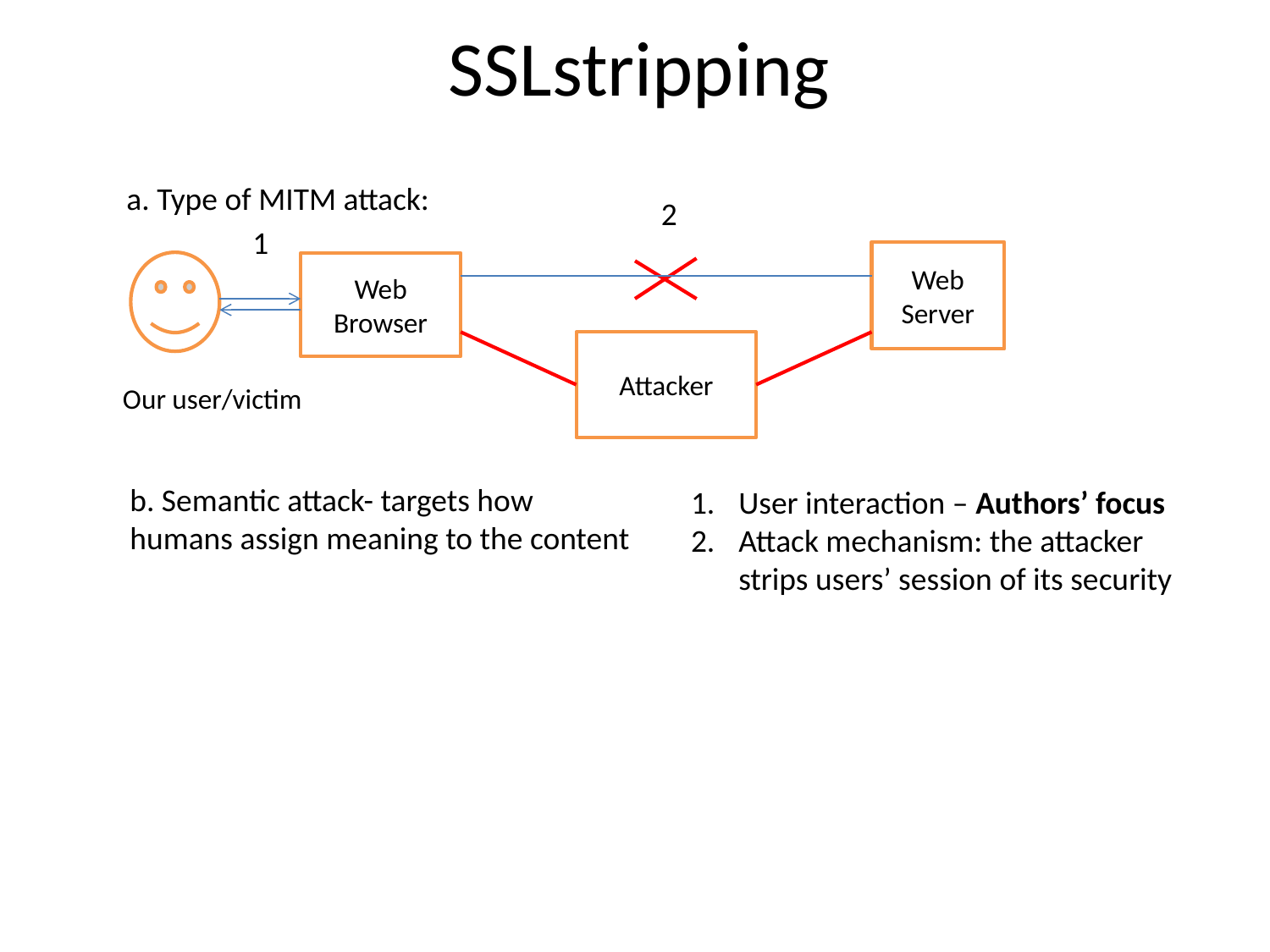

SSLstripping
a. Type of MITM attack:
2
1
Web
Server

Web
Browser

Attacker
Our user/victim
b. Semantic attack- targets how humans assign meaning to the content
User interaction – Authors’ focus
Attack mechanism: the attacker strips users’ session of its security